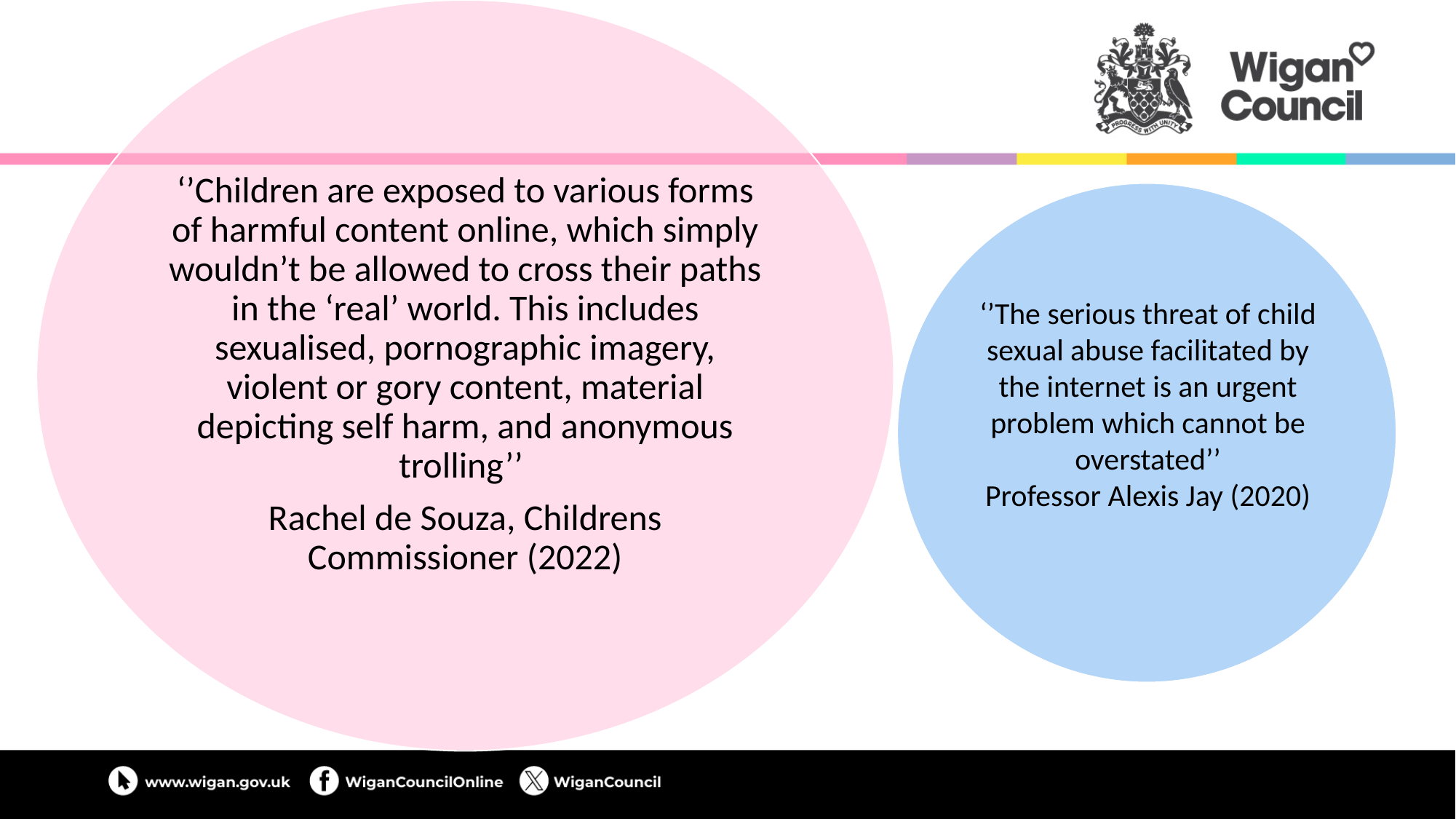

‘’Children are exposed to various forms of harmful content online, which simply wouldn’t be allowed to cross their paths in the ‘real’ world. This includes sexualised, pornographic imagery, violent or gory content, material depicting self harm, and anonymous trolling’’
Rachel de Souza, Childrens Commissioner (2022)

‘’The serious threat of child sexual abuse facilitated by the internet is an urgent problem which cannot be overstated’’
Professor Alexis Jay (2020)